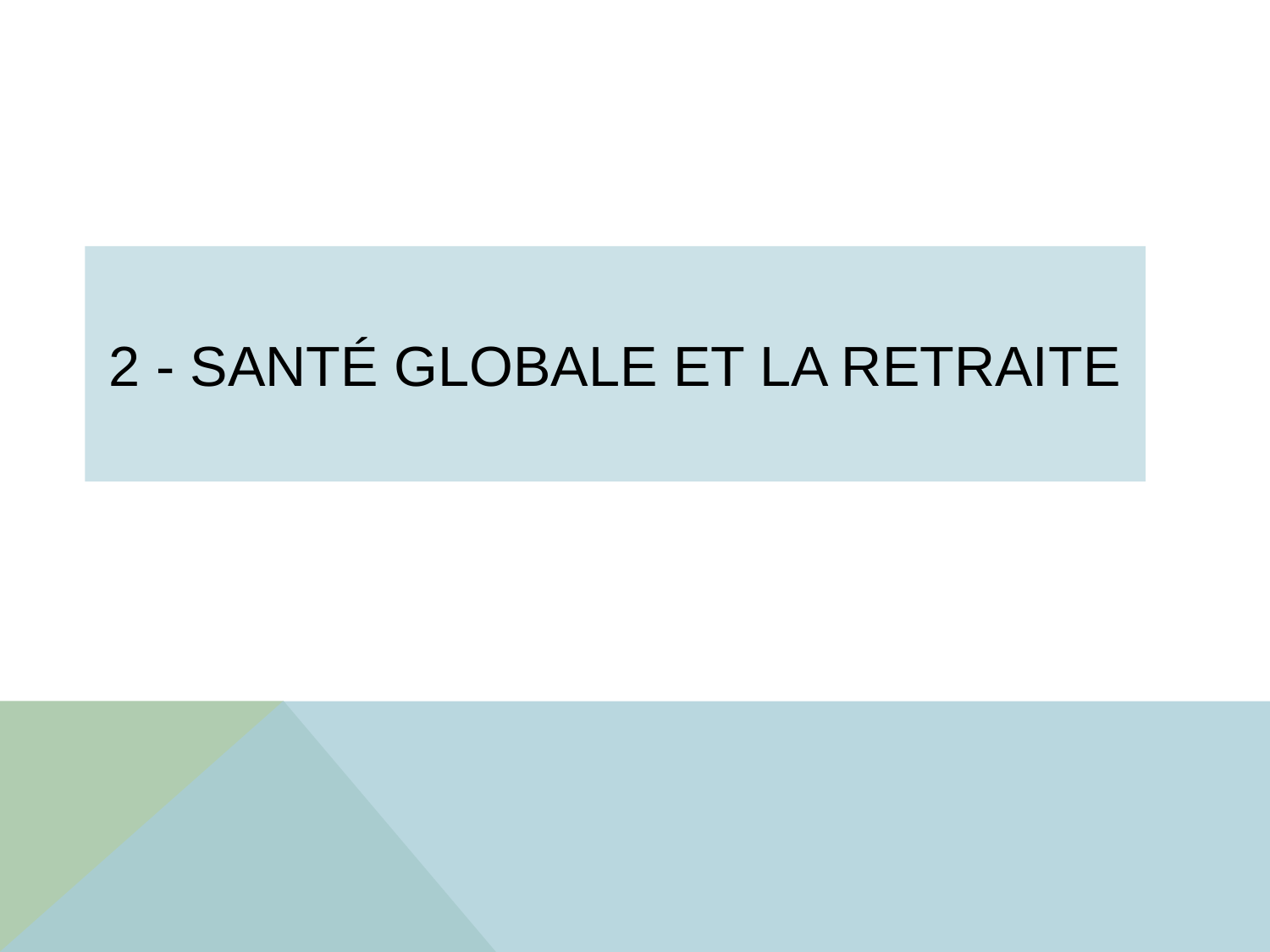

# 2 - Santé globale et la retraite